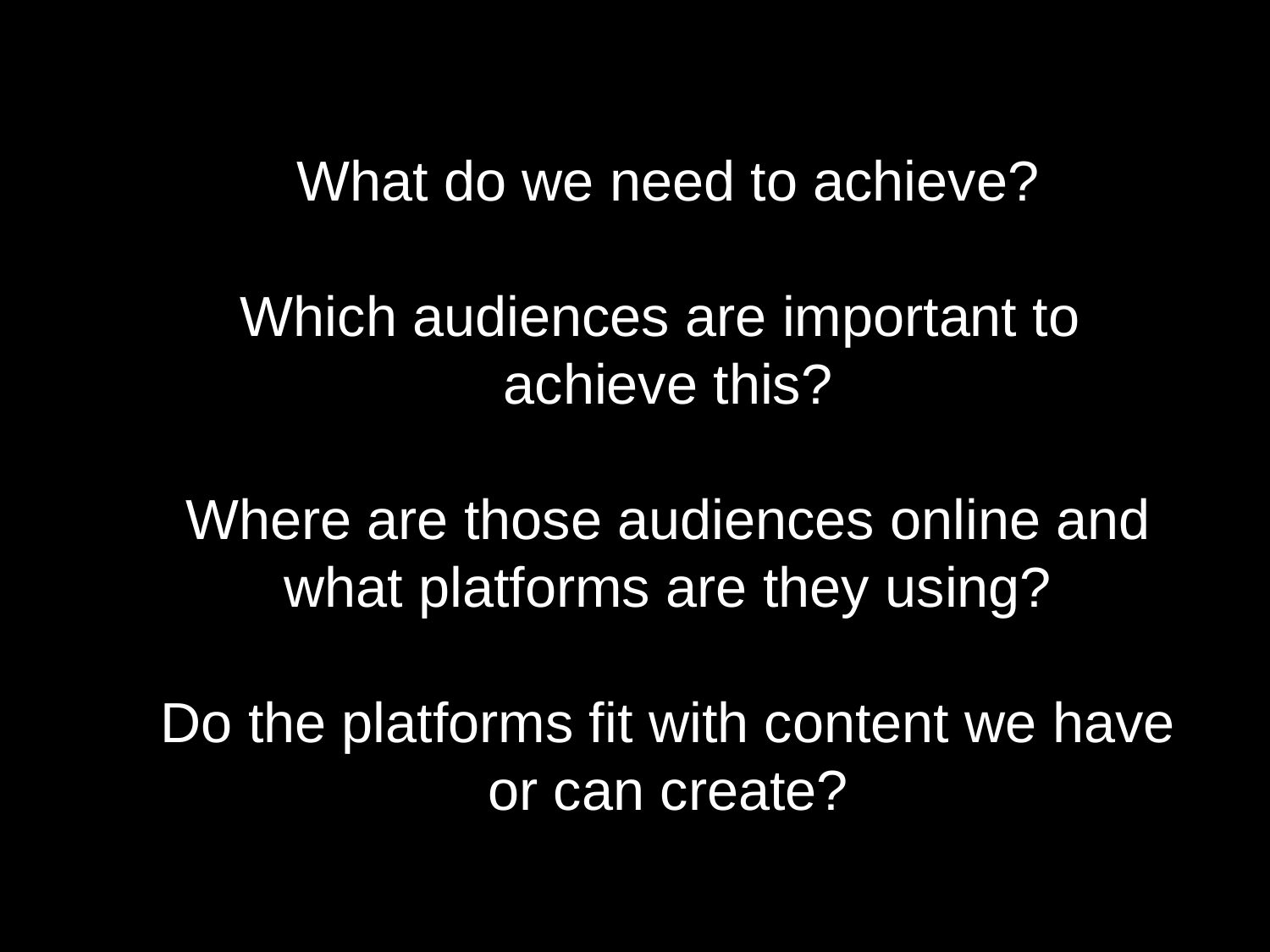

What do we need to achieve?

Which audiences are important to
achieve this?

Where are those audiences online and
what platforms are they using?

Do the platforms fit with content we have
or can create?